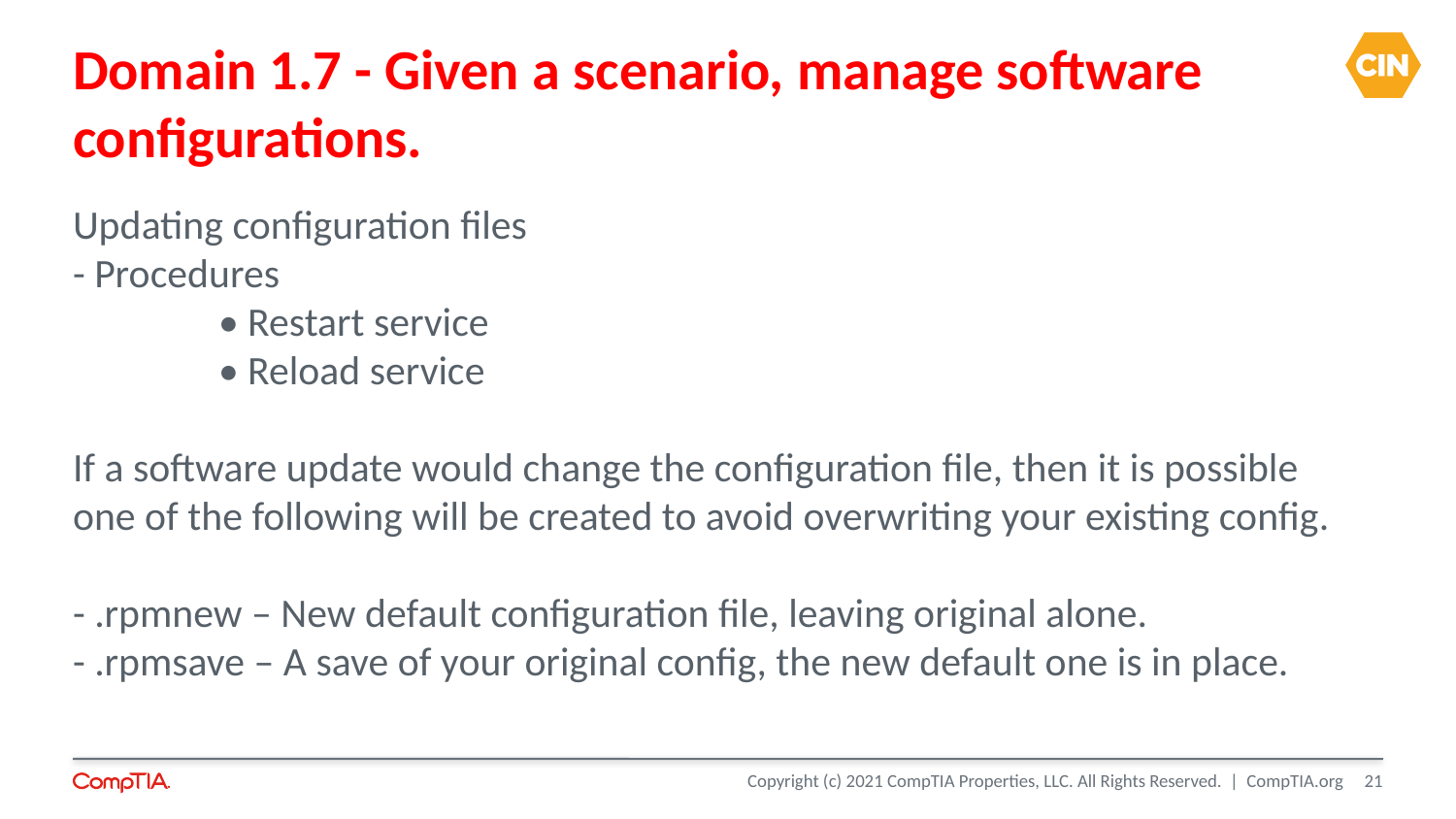

Domain 1.7 - Given a scenario, manage software configurations.
Updating configuration files
- Procedures
	• Restart service
	• Reload service

If a software update would change the configuration file, then it is possible one of the following will be created to avoid overwriting your existing config.

- .rpmnew – New default configuration file, leaving original alone.
- .rpmsave – A save of your original config, the new default one is in place.

21